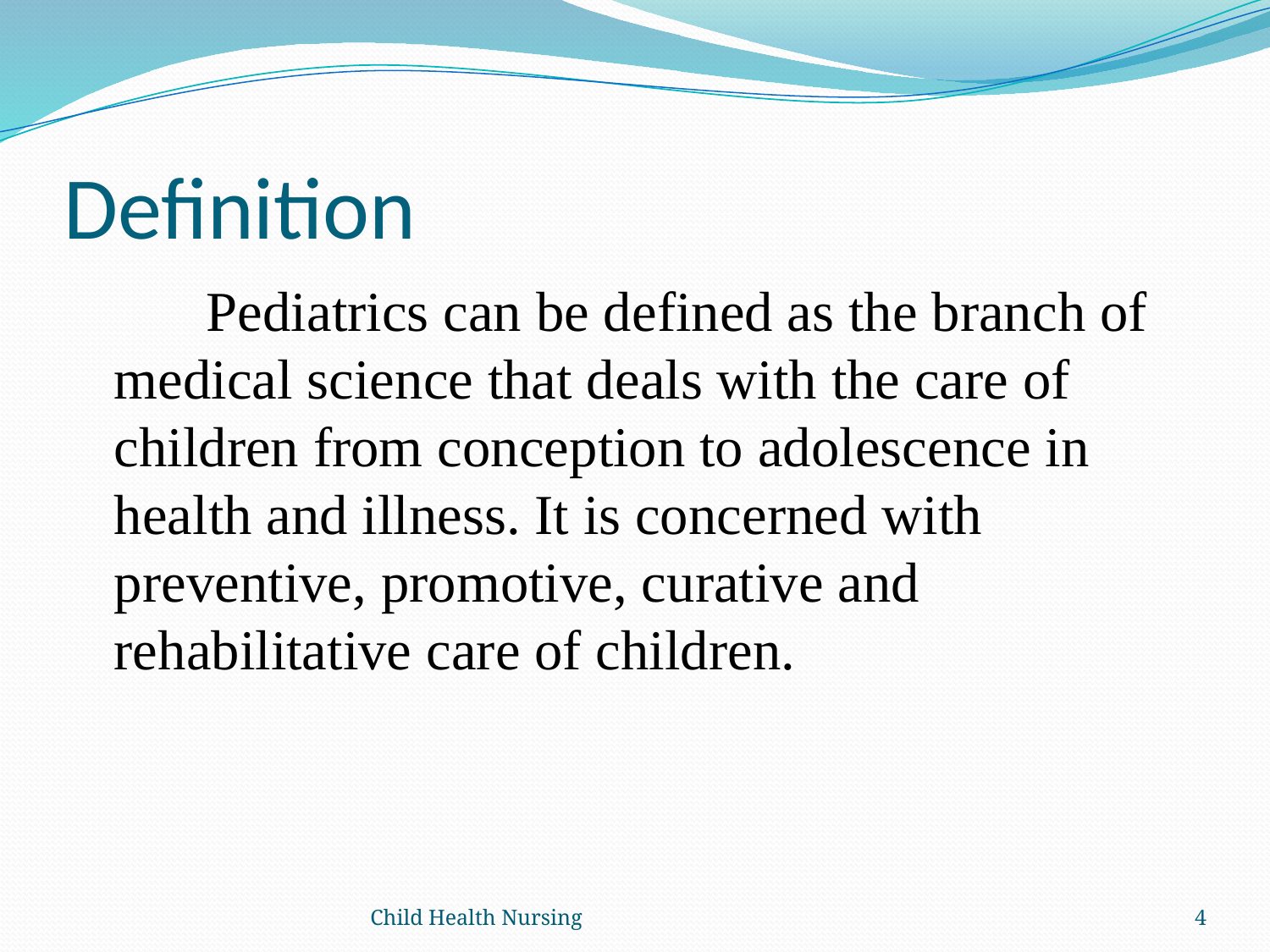

# Definition
           Pediatrics can be defined as the branch of medical science that deals with the care of children from conception to adolescence in health and illness. It is concerned with preventive, promotive, curative and rehabilitative care of children.
Child Health Nursing
4